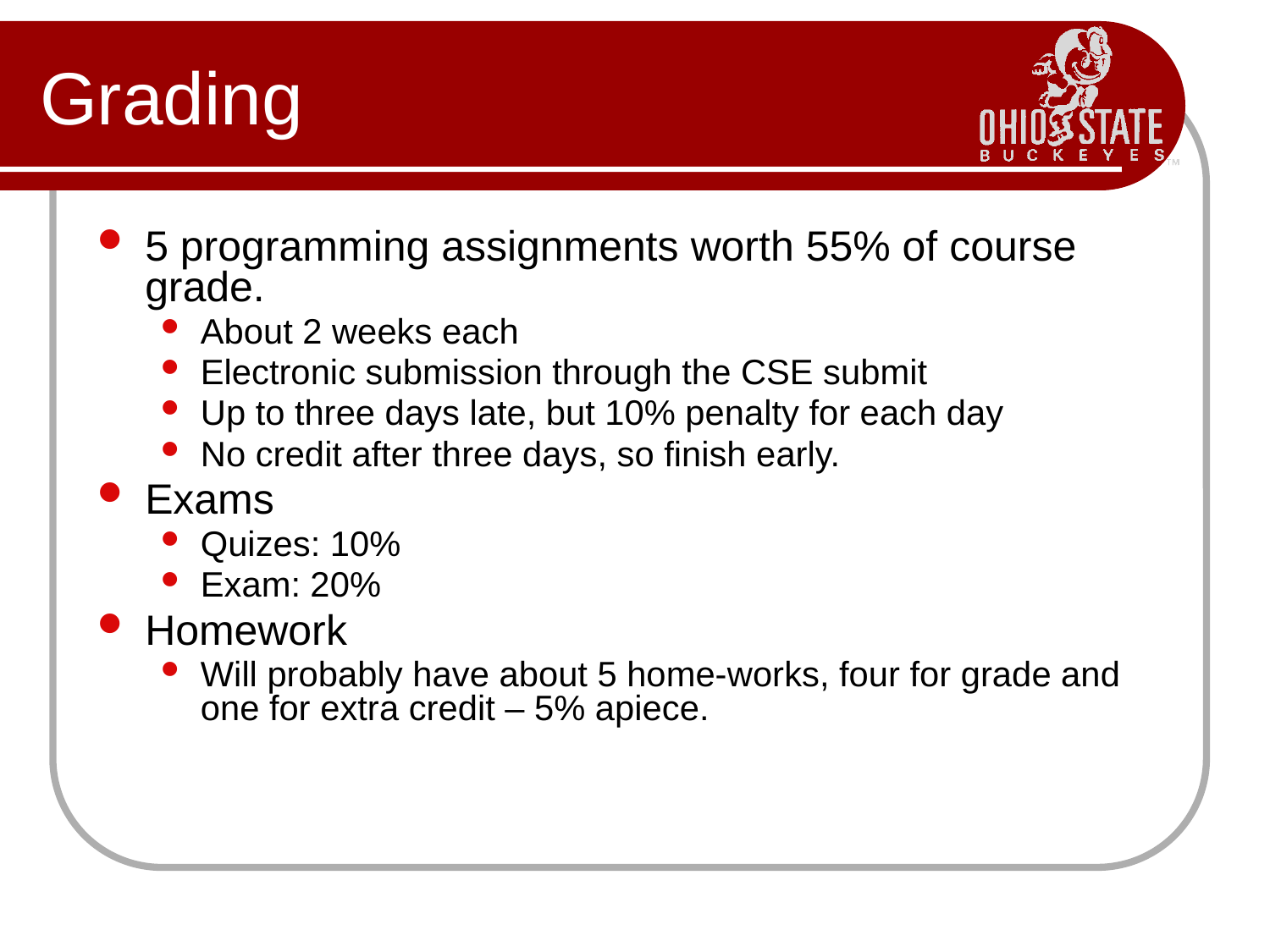

# Grading
5 programming assignments worth 55% of course grade.
About 2 weeks each
Electronic submission through the CSE submit
Up to three days late, but 10% penalty for each day
No credit after three days, so finish early.
Exams
Quizes: 10%
Exam: 20%
Homework
Will probably have about 5 home-works, four for grade and one for extra credit – 5% apiece.